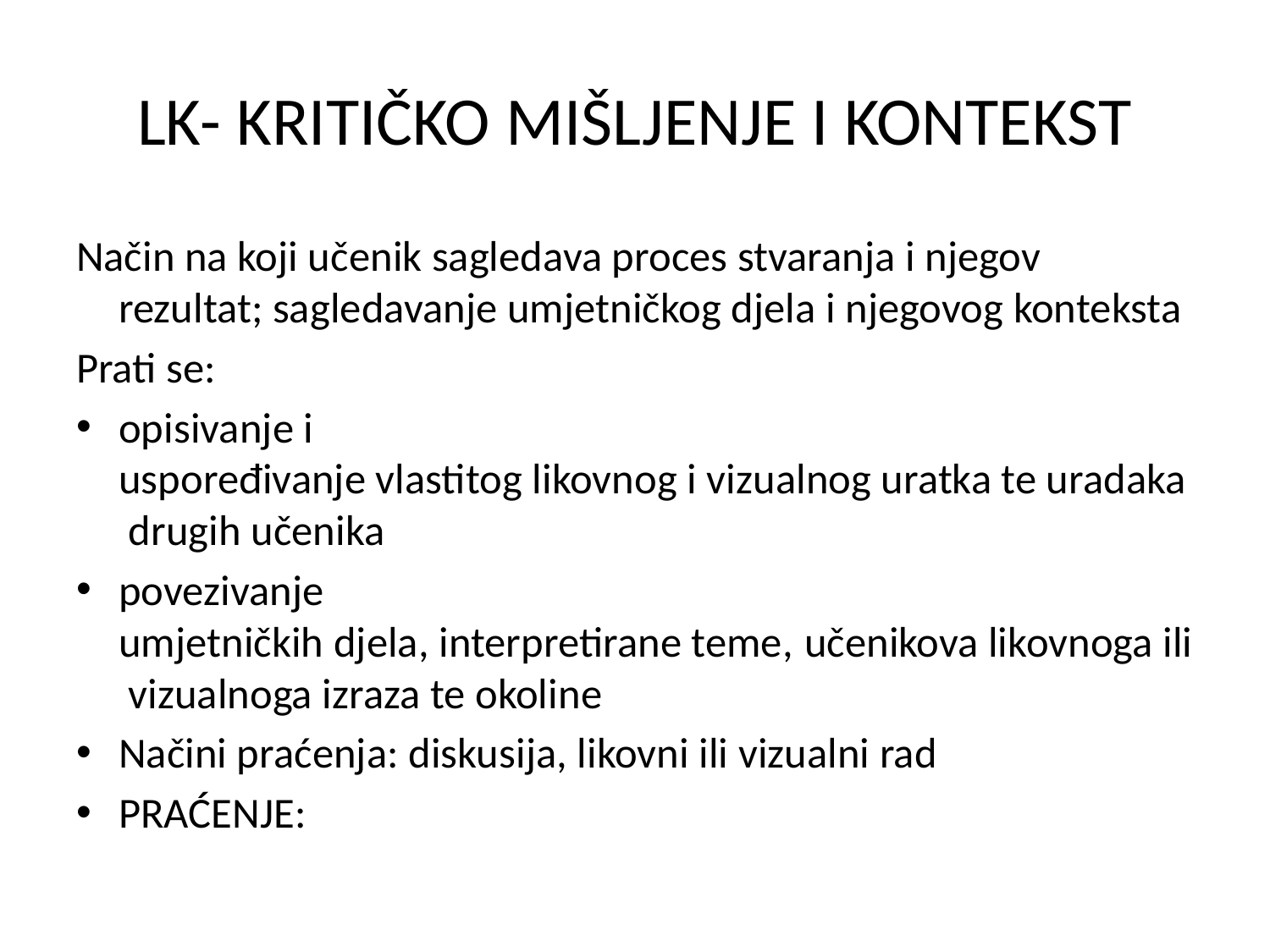

# LK- KRITIČKO MIŠLJENJE I KONTEKST
Način na koji učenik sagledava proces stvaranja i njegov rezultat; sagledavanje umjetničkog djela i njegovog konteksta
Prati se:
opisivanje i uspoređivanje vlastitog likovnog i vizualnog uratka te uradaka drugih učenika
povezivanje umjetničkih djela, interpretirane teme, učenikova likovnoga ili vizualnoga izraza te okoline
Načini praćenja: diskusija, likovni ili vizualni rad
PRAĆENJE: